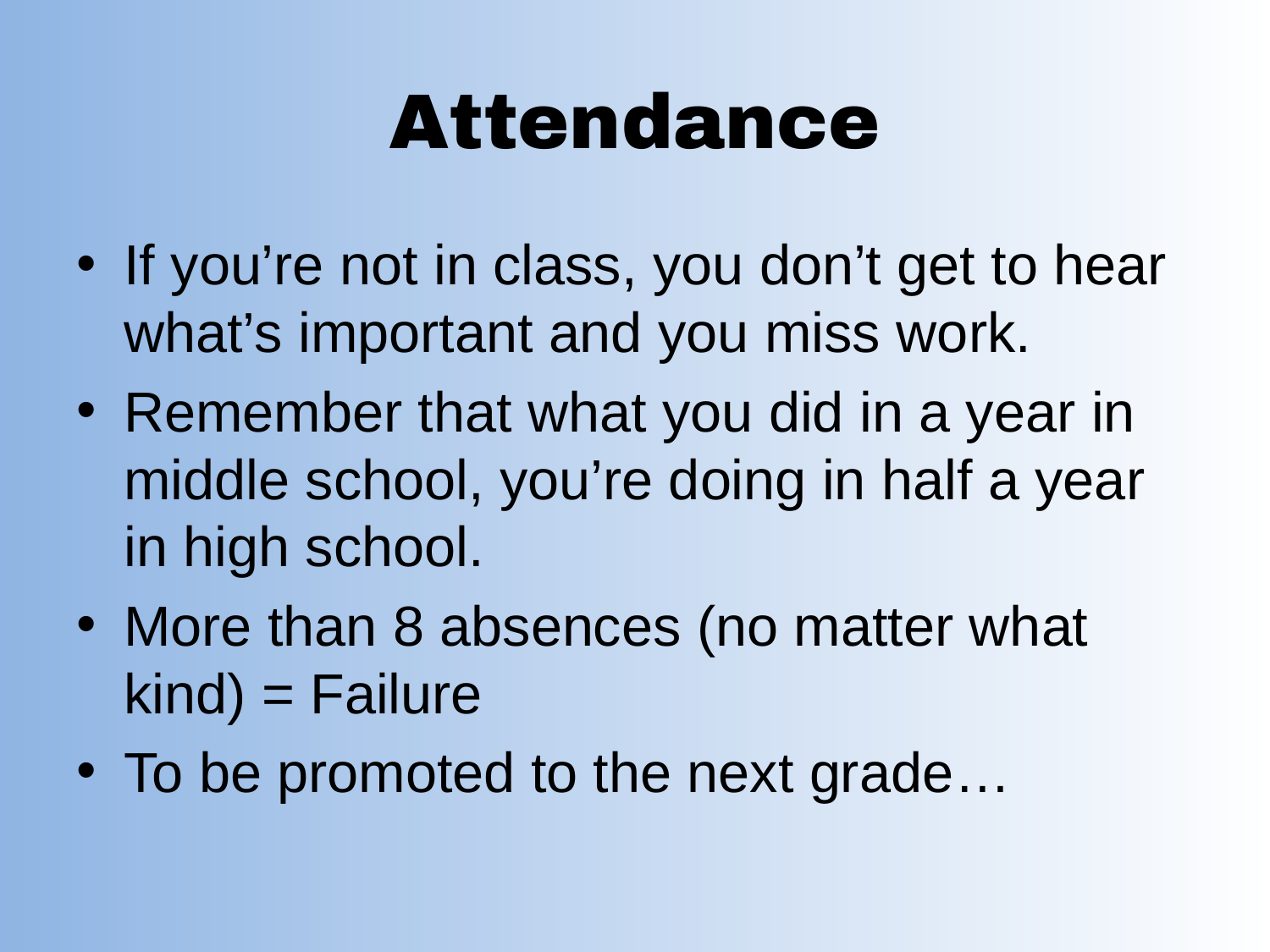

# Attendance
If you’re not in class, you don’t get to hear what’s important and you miss work.
Remember that what you did in a year in middle school, you’re doing in half a year in high school.
More than 8 absences (no matter what kind) = Failure
To be promoted to the next grade…